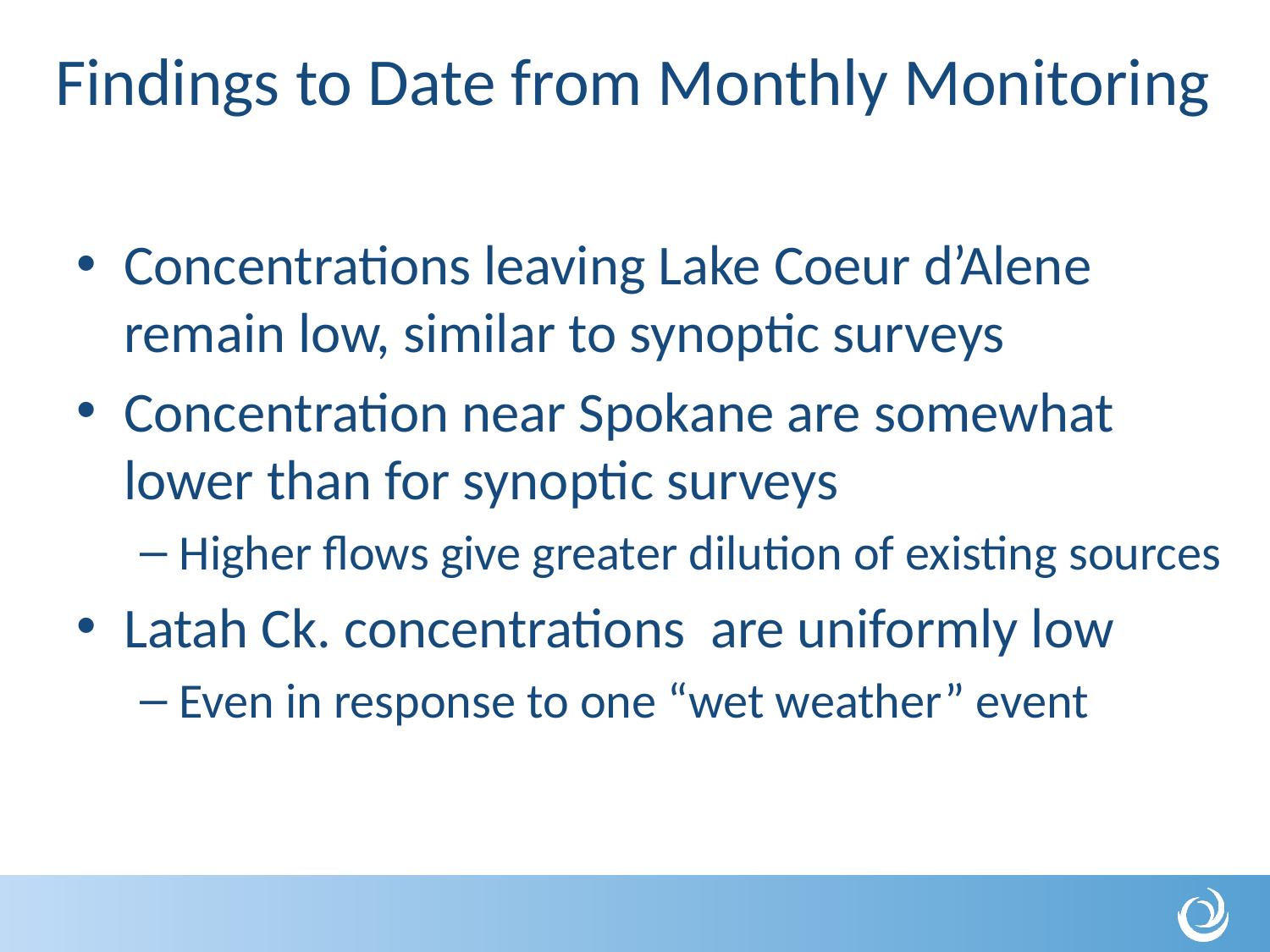

# Findings to Date from Monthly Monitoring
Concentrations leaving Lake Coeur d’Alene remain low, similar to synoptic surveys
Concentration near Spokane are somewhat lower than for synoptic surveys
Higher flows give greater dilution of existing sources
Latah Ck. concentrations  are uniformly low
Even in response to one “wet weather” event